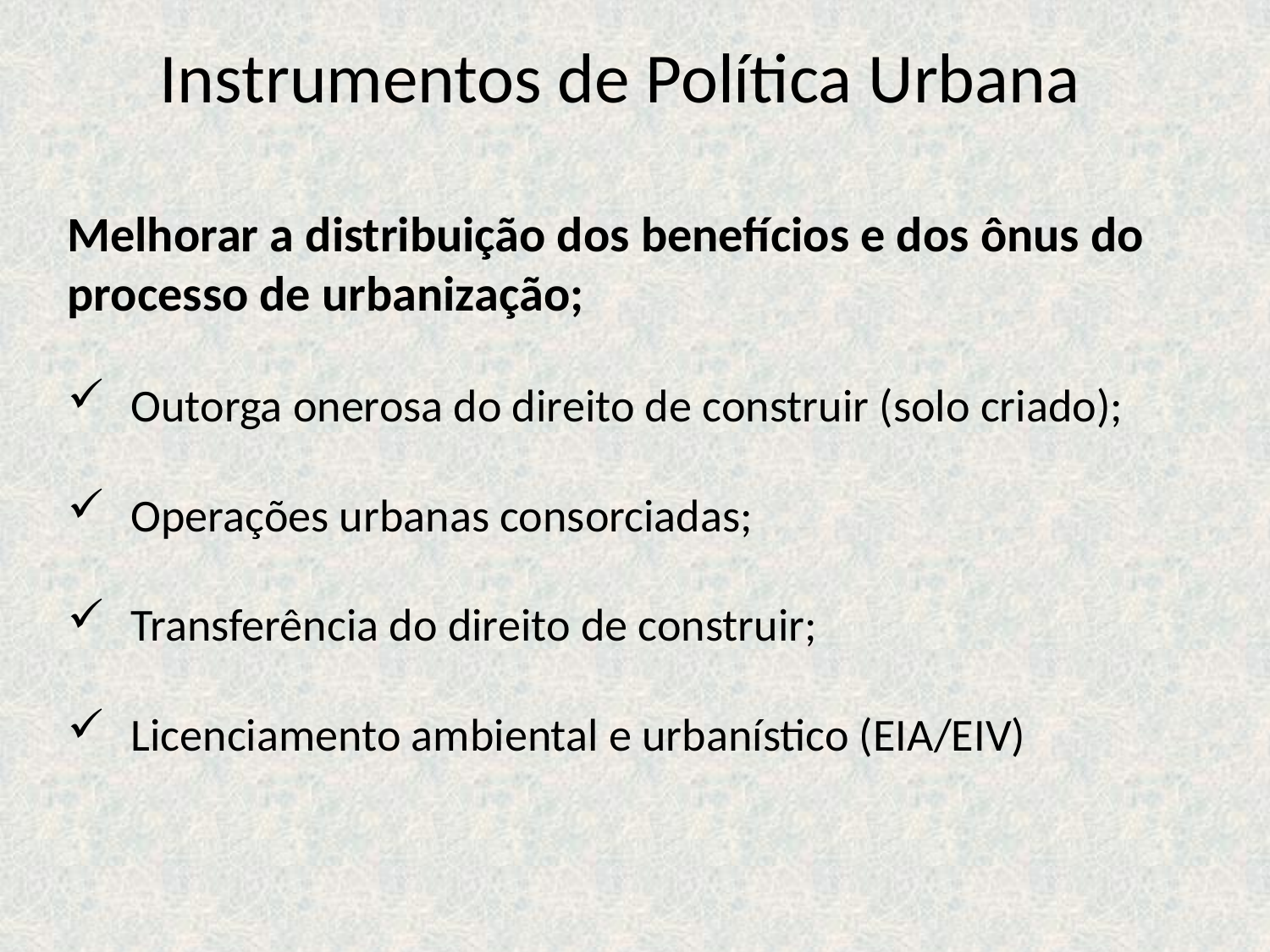

Instrumentos de Política Urbana
Melhorar a distribuição dos benefícios e dos ônus do processo de urbanização;

Outorga onerosa do direito de construir (solo criado);

Operações urbanas consorciadas;

Transferência do direito de construir;

Licenciamento ambiental e urbanístico (EIA/EIV)